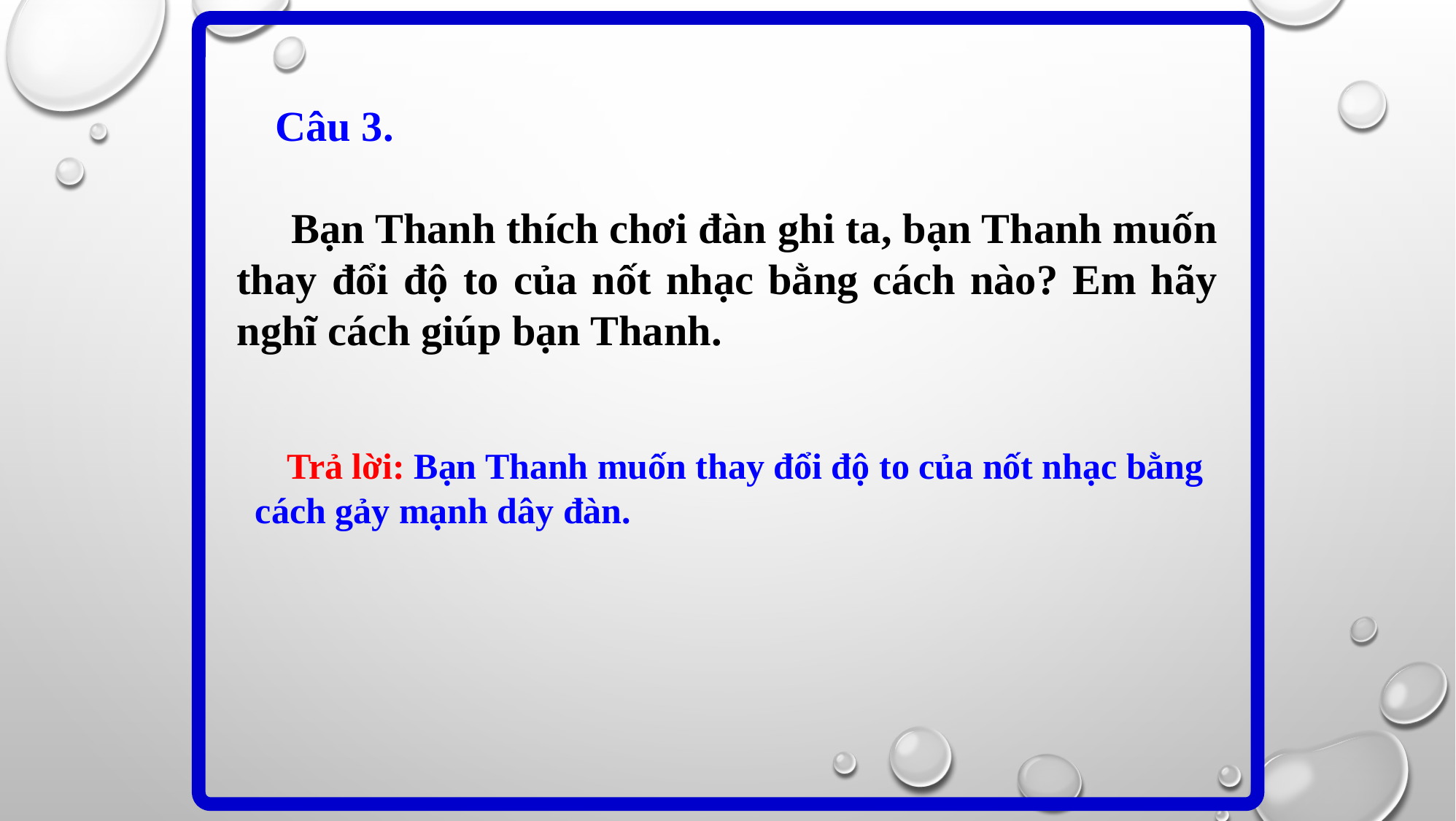

Câu 3.
     Bạn Thanh thích chơi đàn ghi ta, bạn Thanh muốn thay đổi độ to của nốt nhạc bằng cách nào? Em hãy nghĩ cách giúp bạn Thanh.
   Trả lời: Bạn Thanh muốn thay đổi độ to của nốt nhạc bằng cách gảy mạnh dây đàn.